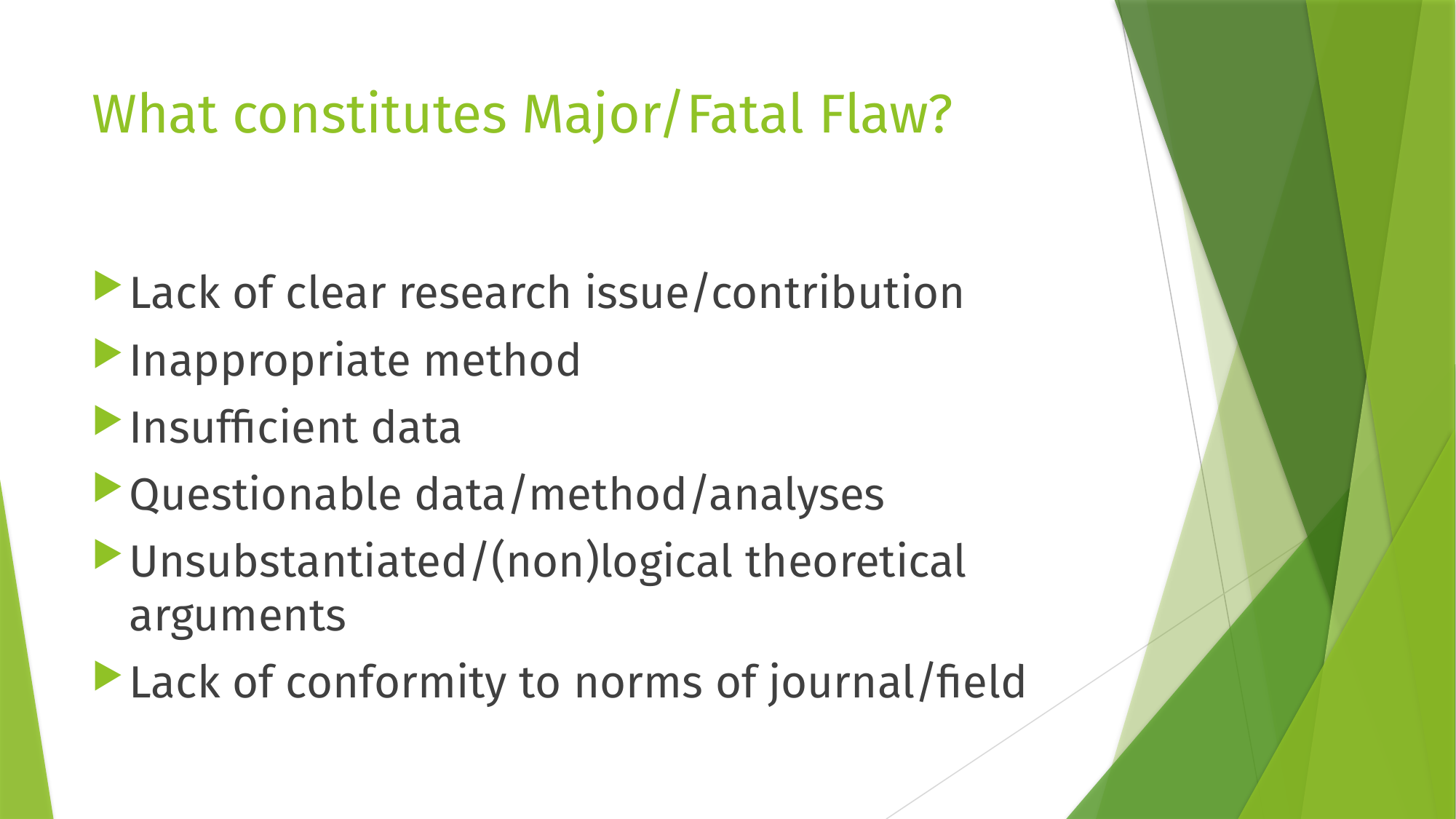

# What constitutes Major/Fatal Flaw?
Lack of clear research issue/contribution
Inappropriate method
Insufficient data
Questionable data/method/analyses
Unsubstantiated/(non)logical theoretical arguments
Lack of conformity to norms of journal/field